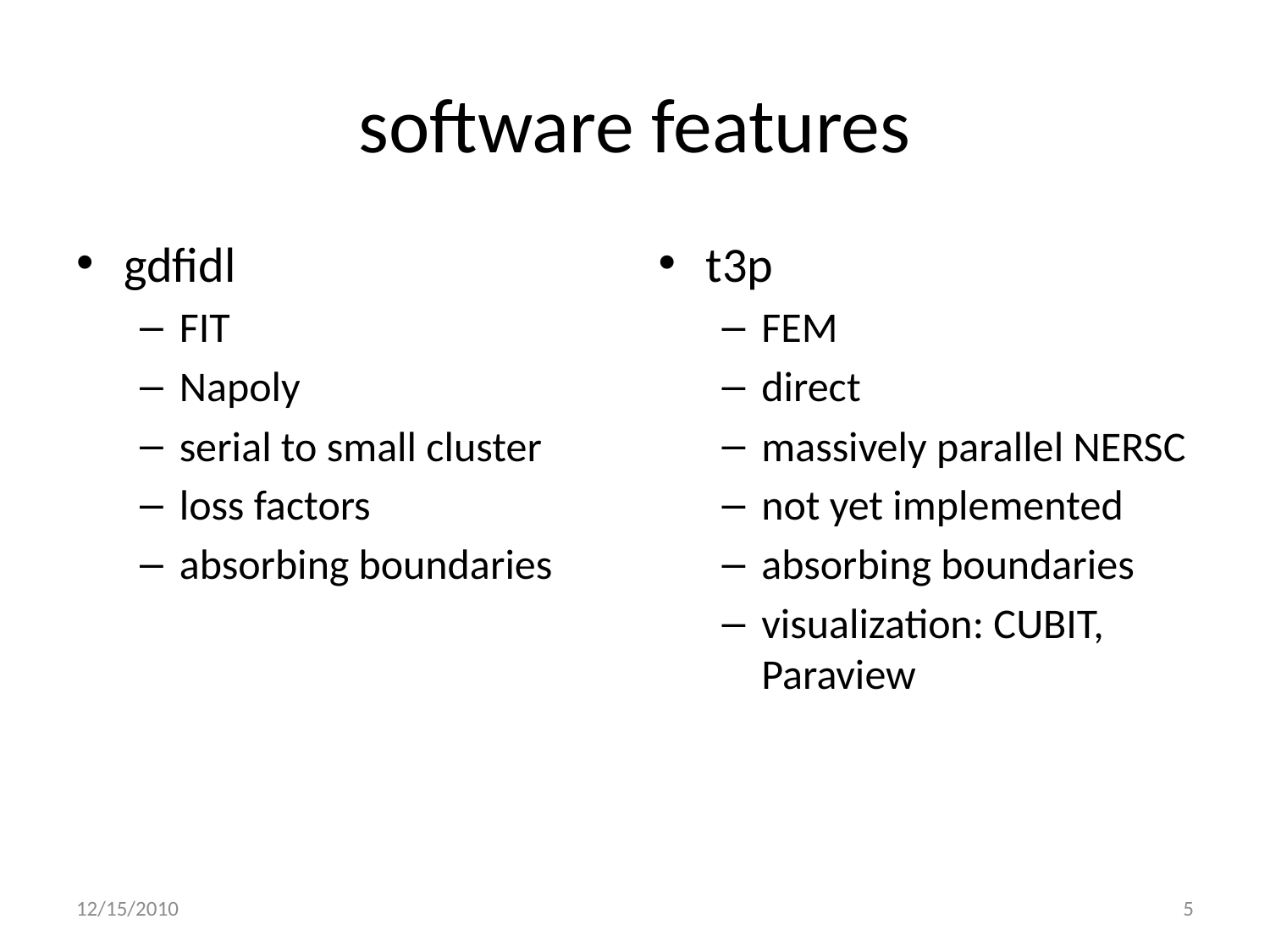

# software features
gdfidl
FIT
Napoly
serial to small cluster
loss factors
absorbing boundaries
t3p
FEM
direct
massively parallel NERSC
not yet implemented
absorbing boundaries
visualization: CUBIT, Paraview
12/15/2010
5